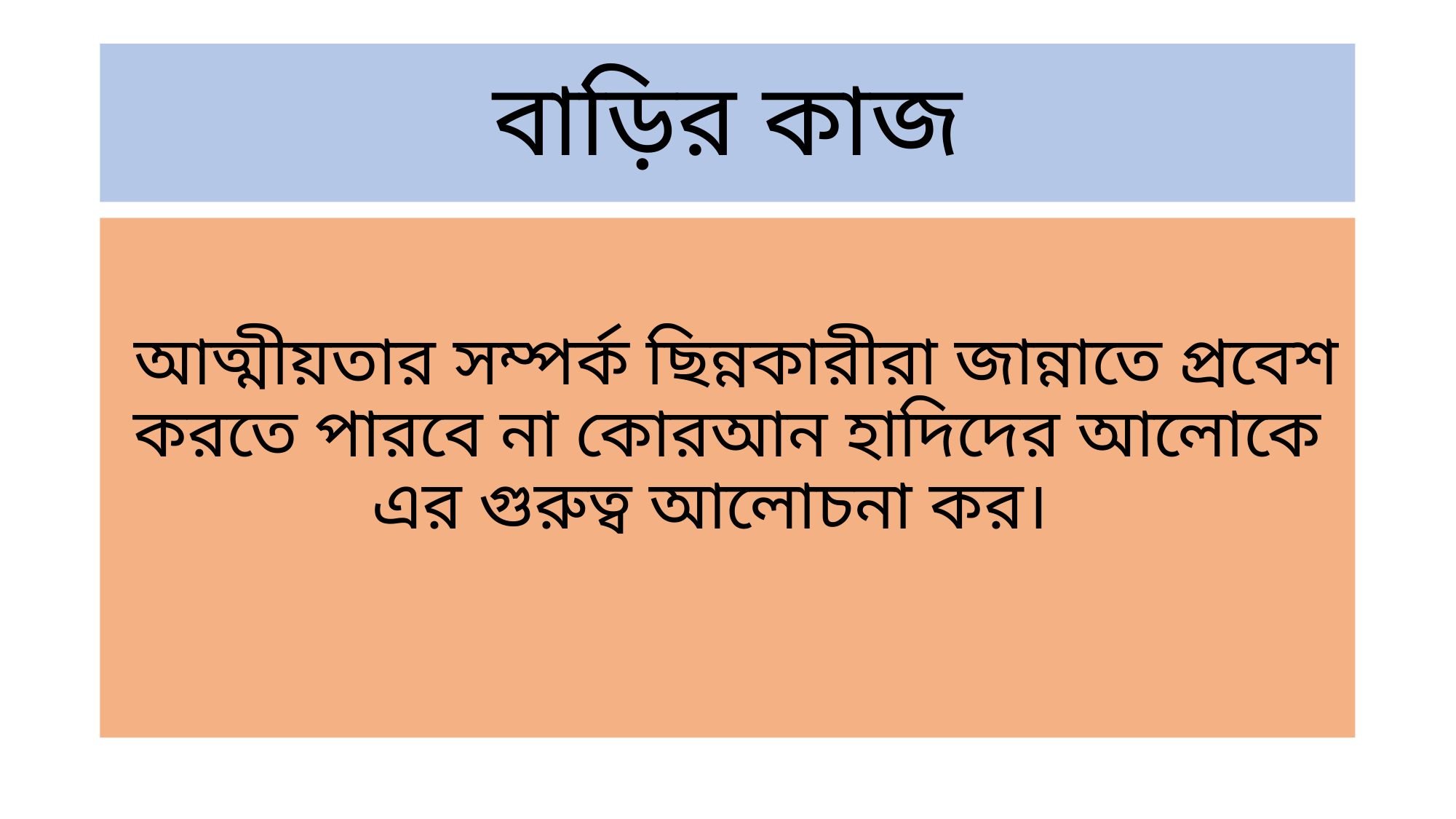

# বাড়ির কাজ

 আত্মীয়তার সম্পর্ক ছিন্নকারীরা জান্নাতে প্রবেশ করতে পারবে না কোরআন হাদিদের আলোকে এর গুরুত্ব আলোচনা কর।